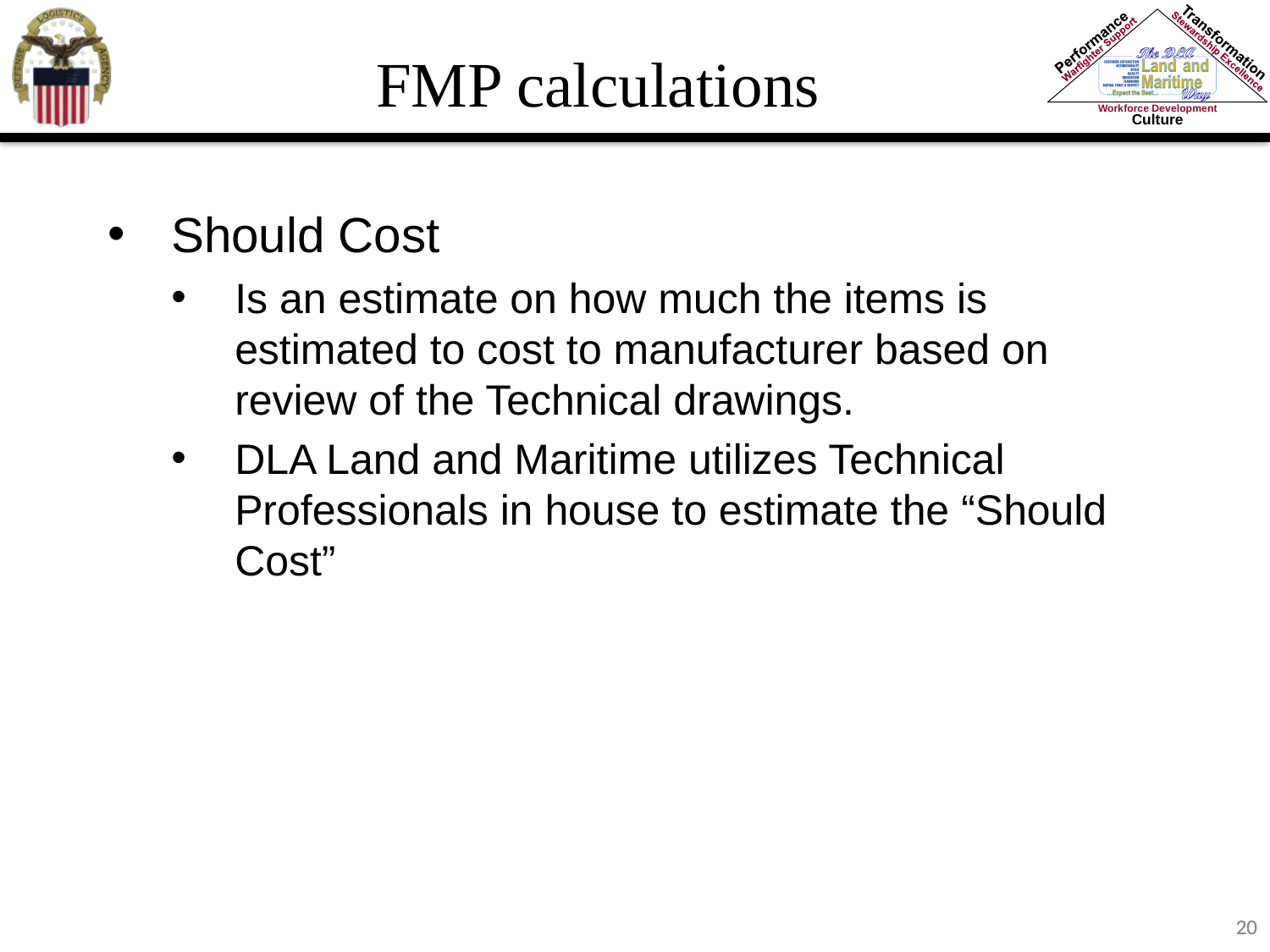

FMP calculations
Should Cost
Is an estimate on how much the items is estimated to cost to manufacturer based on review of the Technical drawings.
DLA Land and Maritime utilizes Technical Professionals in house to estimate the “Should Cost”